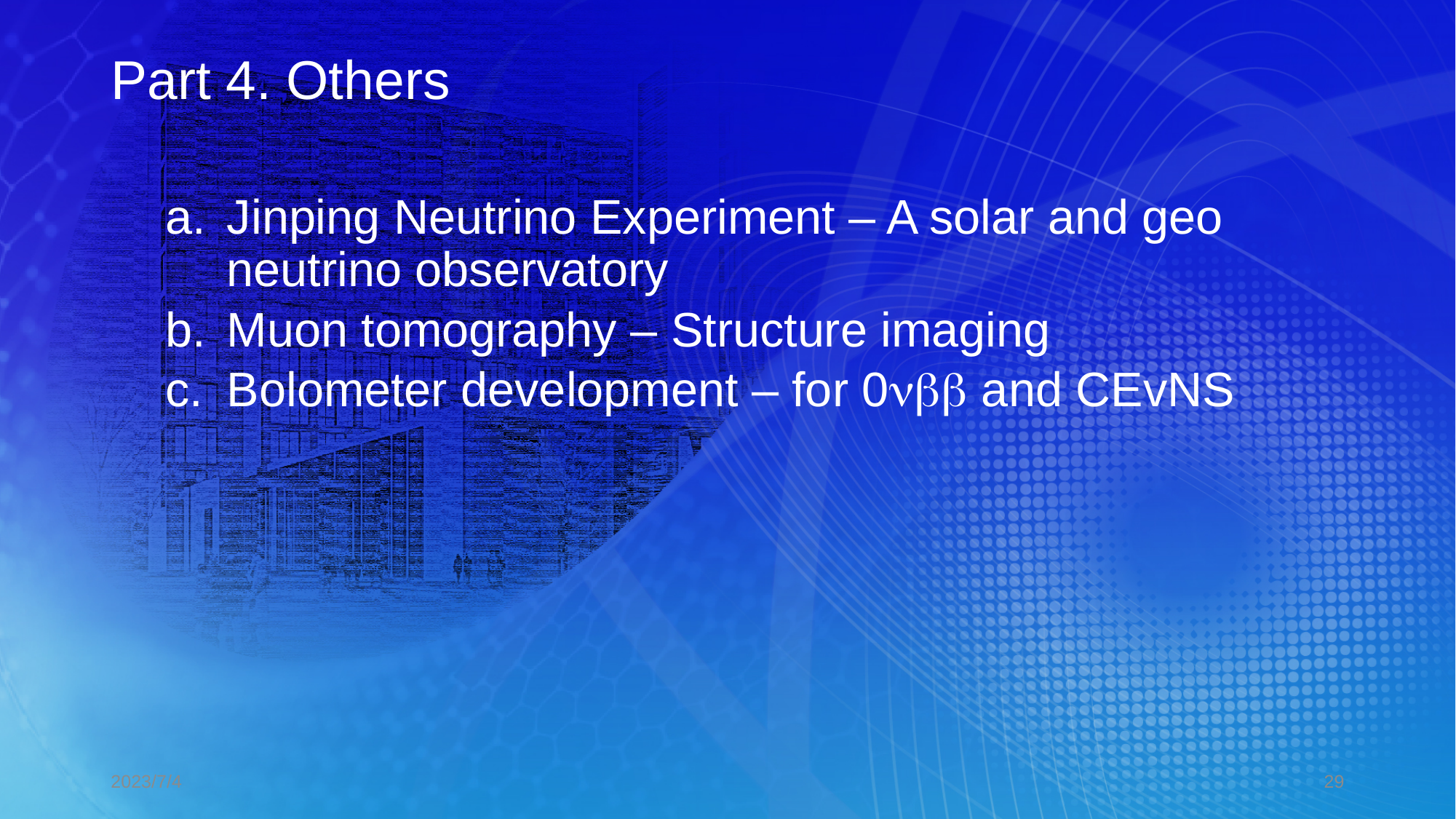

Part 4. Others

Jinping Neutrino Experiment – A solar and geo neutrino observatory
Muon tomography – Structure imaging
Bolometer development – for 0νββ and CEvNS

2023/7/4
29